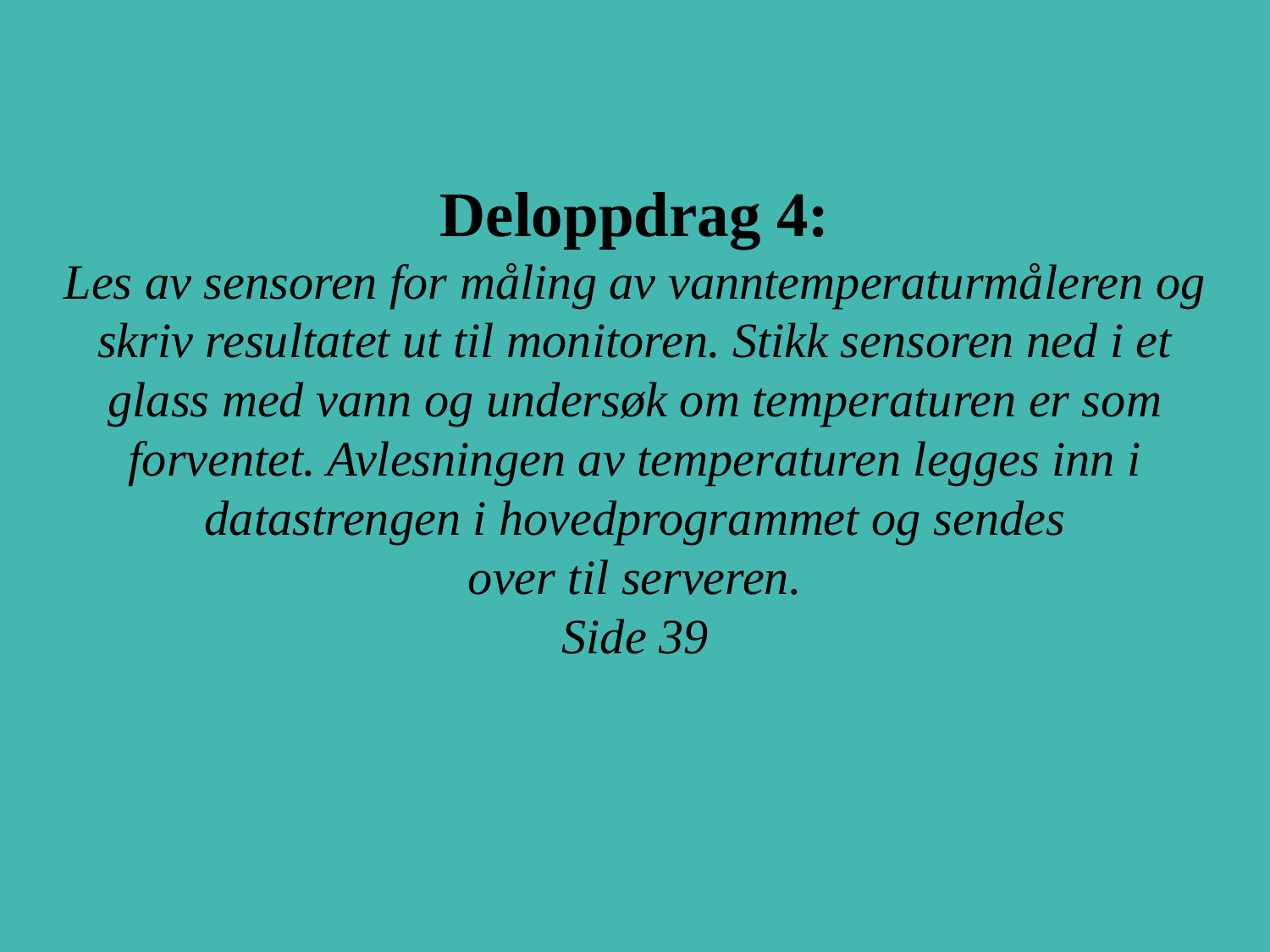

# Deloppdrag 4: Les av sensoren for måling av vanntemperaturmåleren og skriv resultatet ut til monitoren. Stikk sensoren ned i et glass med vann og undersøk om temperaturen er som forventet. Avlesningen av temperaturen legges inn i datastrengen i hovedprogrammet og sendes over til serveren. Side 39